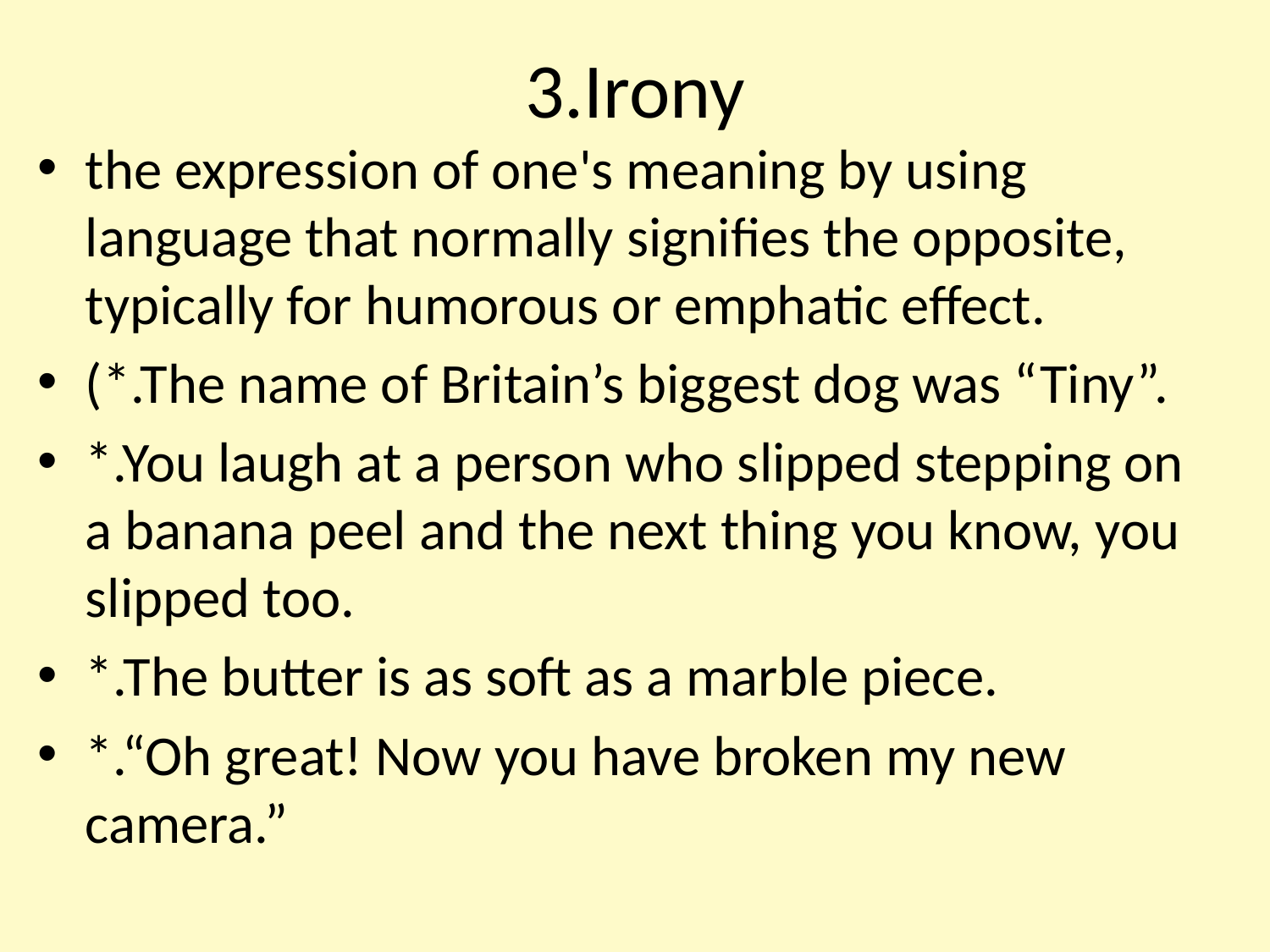

# 3.Irony
the expression of one's meaning by using language that normally signifies the opposite, typically for humorous or emphatic effect.
(*.The name of Britain’s biggest dog was “Tiny”.
*.You laugh at a person who slipped stepping on a banana peel and the next thing you know, you slipped too.
*.The butter is as soft as a marble piece.
*.“Oh great! Now you have broken my new camera.”